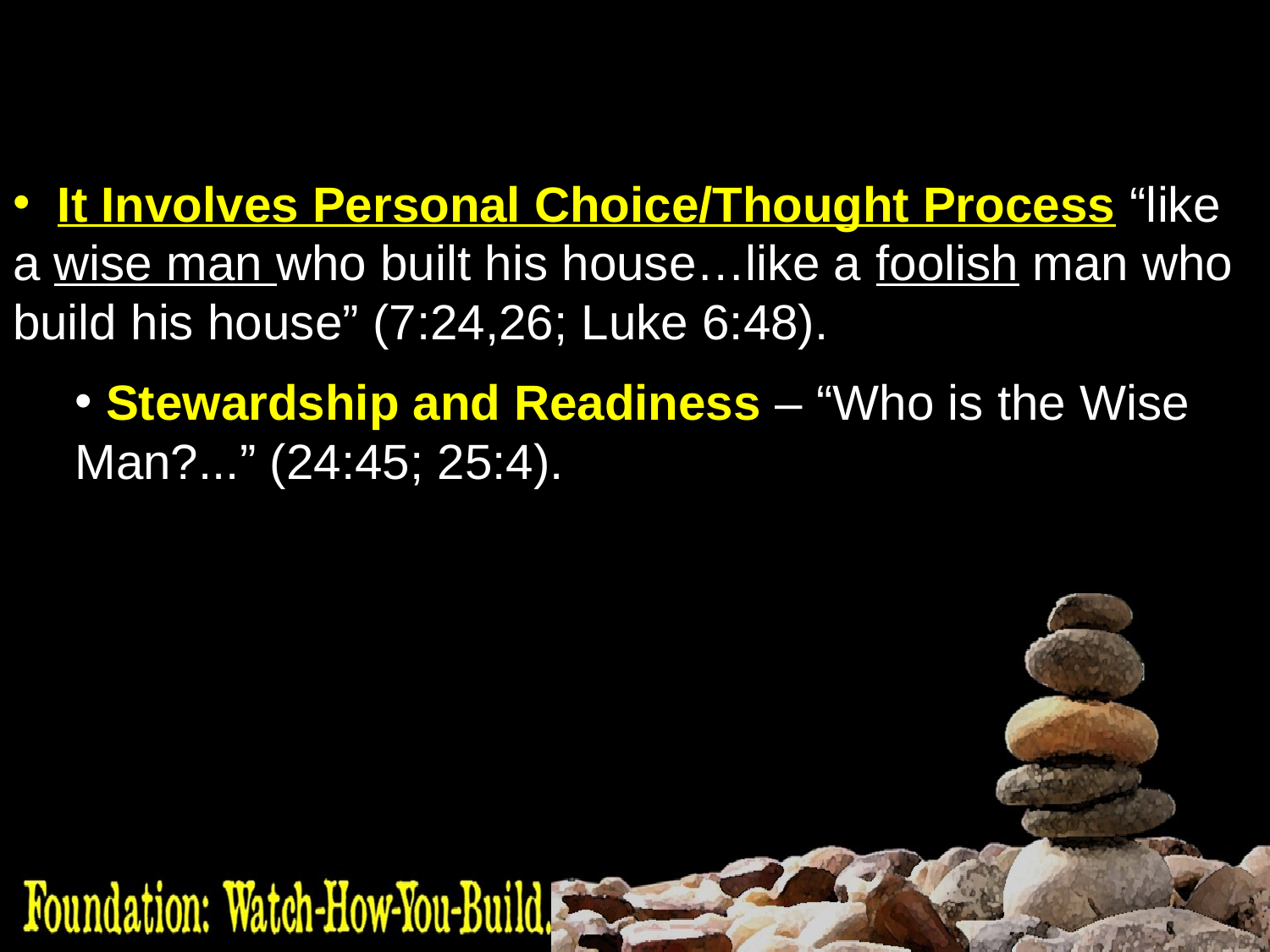

It Involves Personal Choice/Thought Process “like a wise man who built his house…like a foolish man who build his house” (7:24,26; Luke 6:48).
 Stewardship and Readiness – “Who is the Wise Man?...” (24:45; 25:4).